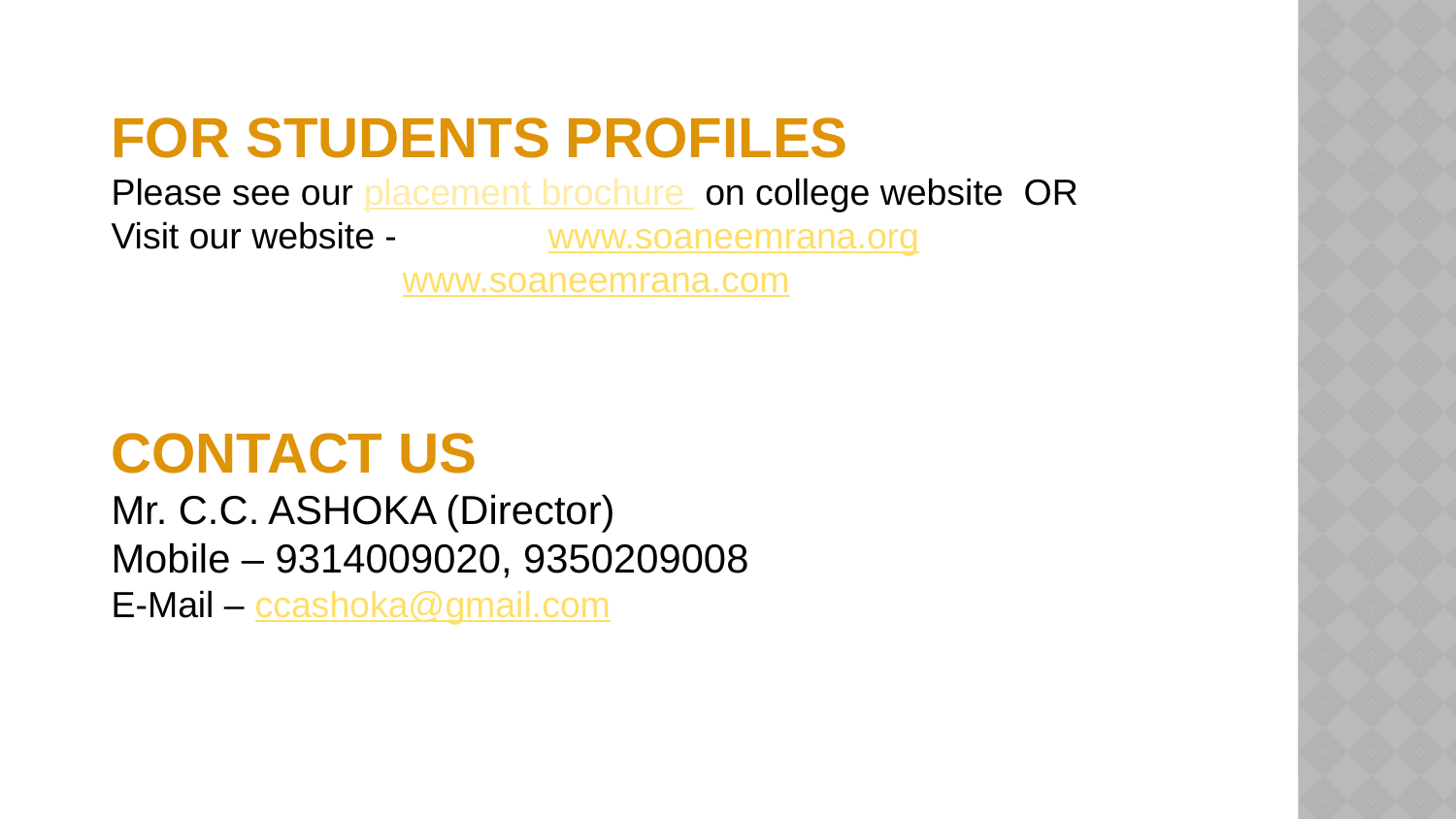

FOR STUDENTS PROFILES
Please see our placement brochure  on college website  OR
Visit our website - 	www.soaneemrana.org
 		www.soaneemrana.com

CONTACT US
Mr. C.C. ASHOKA (Director)
Mobile – 9314009020, 9350209008
E-Mail – ccashoka@gmail.com